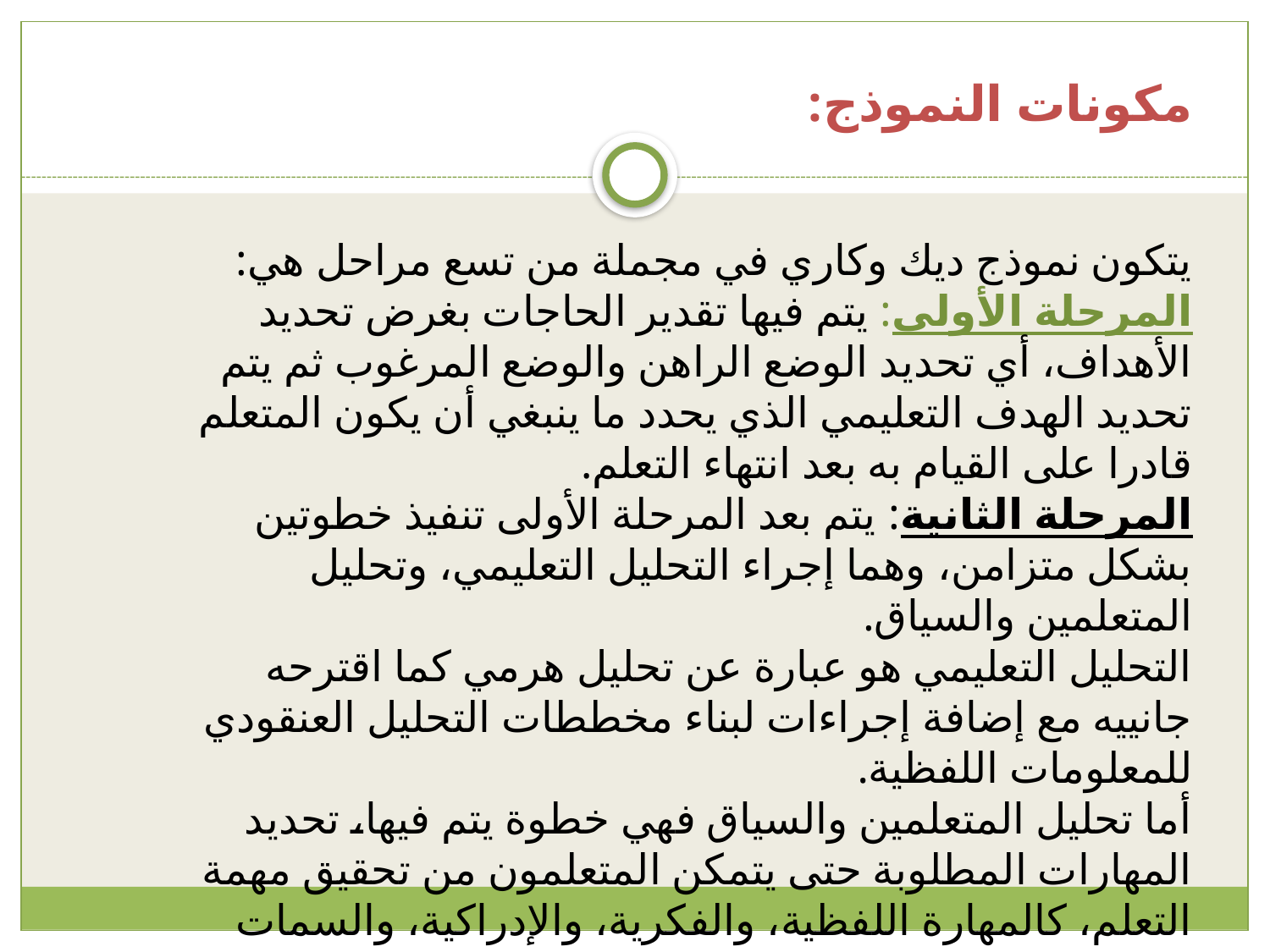

#
مكونات النموذج:

يتكون نموذج ديك وكاري في مجملة من تسع مراحل هي:
المرحلة الأولى: يتم فيها تقدير الحاجات بغرض تحديد الأهداف، أي تحديد الوضع الراهن والوضع المرغوب ثم يتم تحديد الهدف التعليمي الذي يحدد ما ينبغي أن يكون المتعلم قادرا على القيام به بعد انتهاء التعلم.
المرحلة الثانية: يتم بعد المرحلة الأولى تنفيذ خطوتين بشكل متزامن، وهما إجراء التحليل التعليمي، وتحليل المتعلمين والسياق.
التحليل التعليمي هو عبارة عن تحليل هرمي كما اقترحه جانييه مع إضافة إجراءات لبناء مخططات التحليل العنقودي للمعلومات اللفظية.
أما تحليل المتعلمين والسياق فهي خطوة يتم فيها، تحديد المهارات المطلوبة حتى يتمكن المتعلمون من تحقيق مهمة التعلم، كالمهارة اللفظية، والفكرية، والإدراكية، والسمات الشخصية، وكذلك يتم تحديد معلومات حول بيئة التعلم.